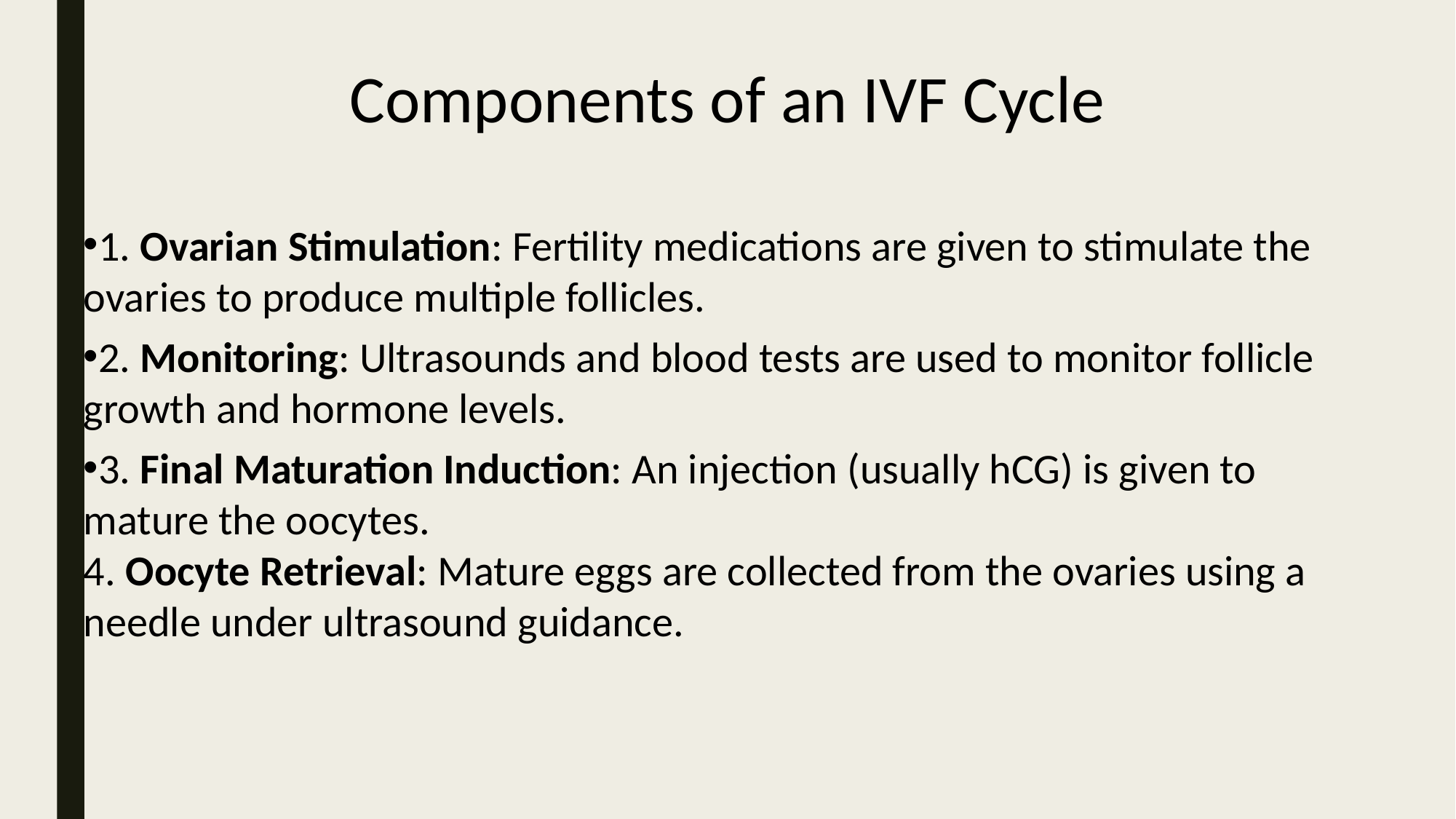

# Components of an IVF Cycle
1. Ovarian Stimulation: Fertility medications are given to stimulate the ovaries to produce multiple follicles.
2. Monitoring: Ultrasounds and blood tests are used to monitor follicle growth and hormone levels.
3. Final Maturation Induction: An injection (usually hCG) is given to mature the oocytes.
4. Oocyte Retrieval: Mature eggs are collected from the ovaries using a needle under ultrasound guidance.